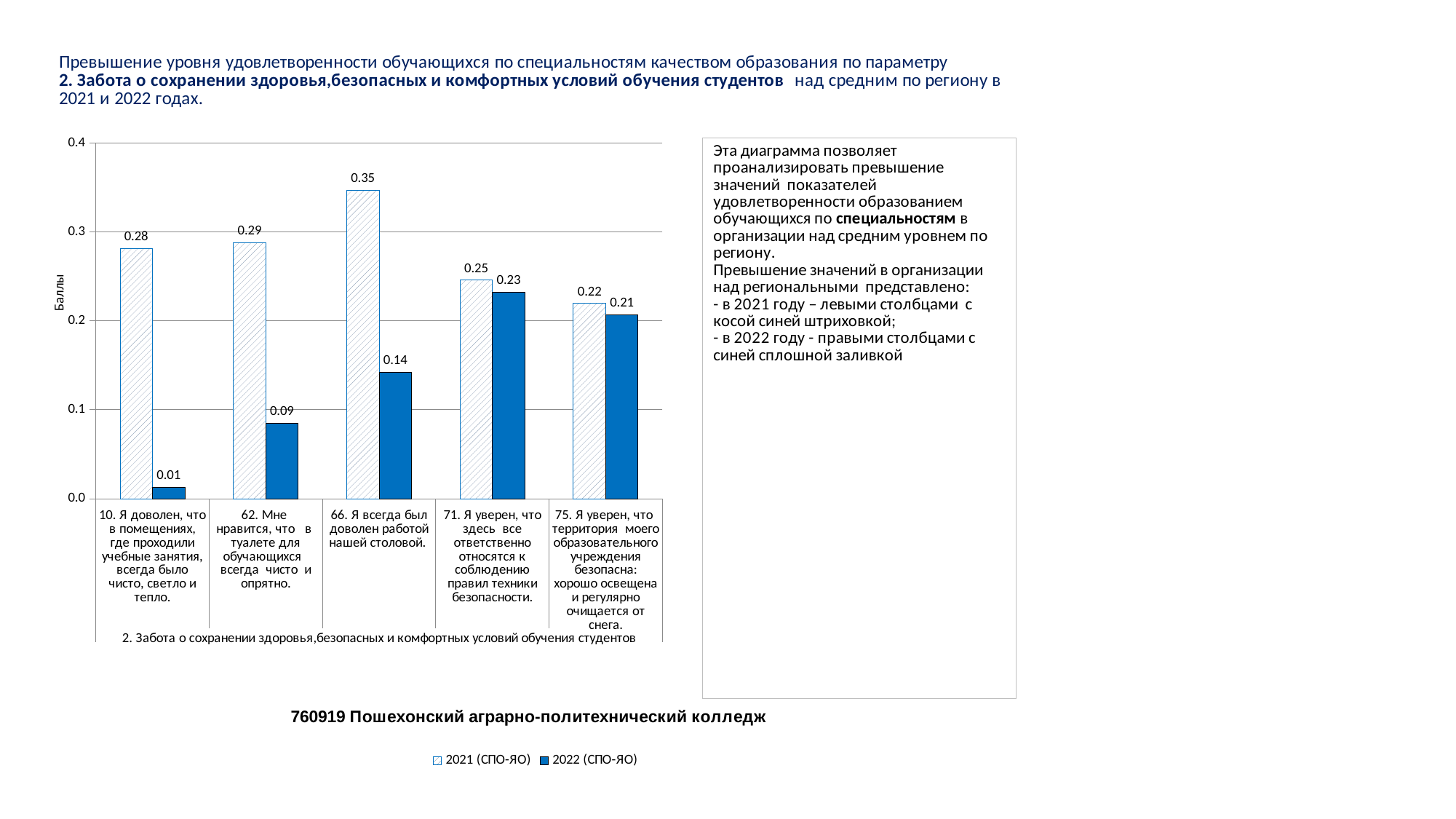

### Chart

| Category | 2021 (СПО-ЯО) | 2022 (СПО-ЯО) |
|---|---|---|
| 10. Я доволен, что в помещениях, где проходили учебные занятия, всегда было чисто, светло и тепло. | 0.281341147520787 | 0.01305955979523965 |
| 62. Мне  нравится, что   в  туалете для обучающихся   всегда  чисто  и опрятно. | 0.2878761697681824 | 0.08515106405602069 |
| 66. Я всегда был доволен работой нашей столовой.  | 0.34699296179143957 | 0.1422412265378563 |
| 71. Я уверен, что здесь  все ответственно относятся к соблюдению правил техники безопасности. | 0.24585091285517002 | 0.2322796571121879 |
| 75. Я уверен, что  территория  моего образовательного учреждения безопасна: хорошо освещена и регулярно очищается от снега. | 0.21988921901324332 | 0.20706433956627635 |